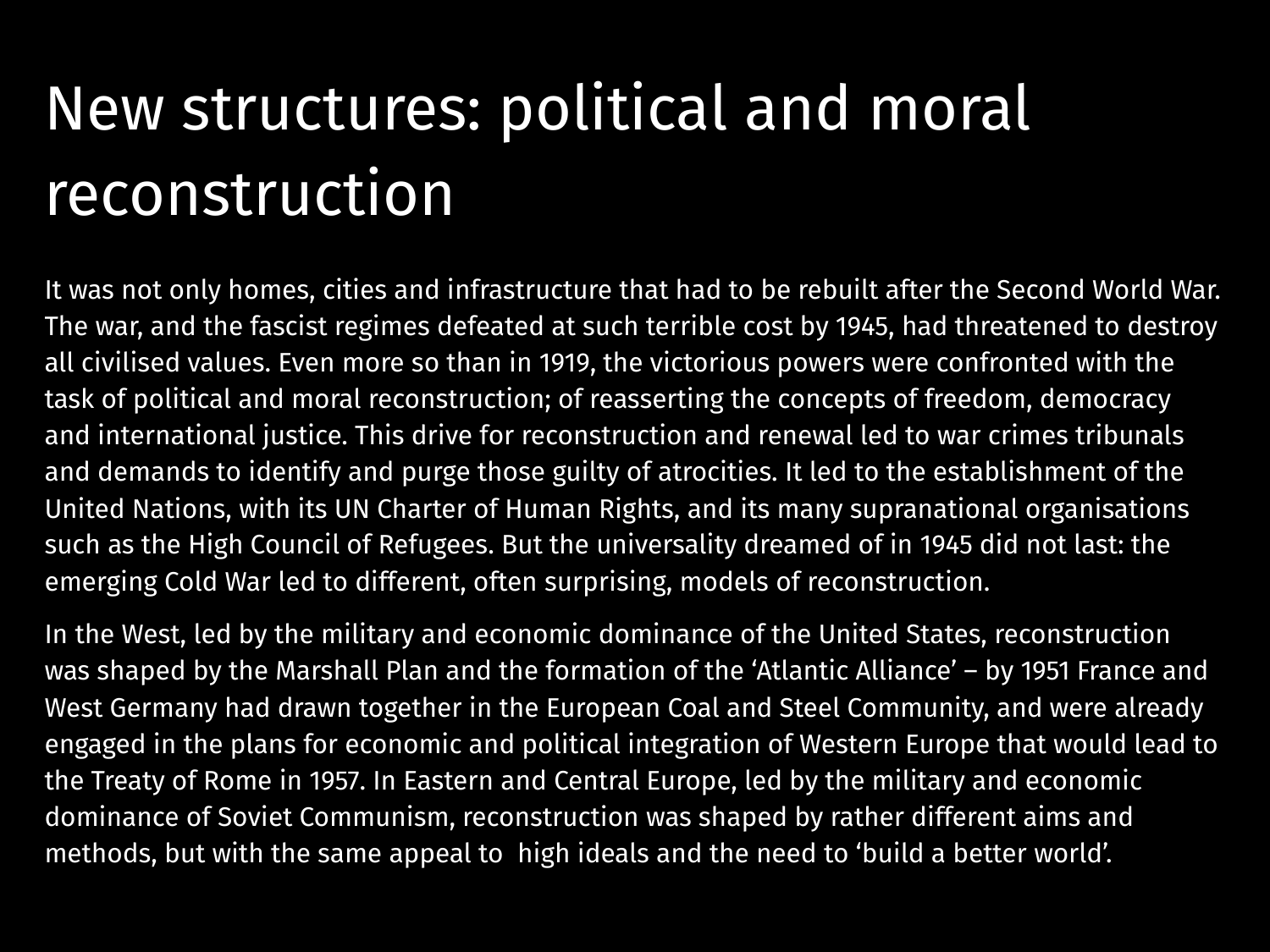

# New structures: political and moral reconstruction
It was not only homes, cities and infrastructure that had to be rebuilt after the Second World War. The war, and the fascist regimes defeated at such terrible cost by 1945, had threatened to destroy all civilised values. Even more so than in 1919, the victorious powers were confronted with the task of political and moral reconstruction; of reasserting the concepts of freedom, democracy and international justice. This drive for reconstruction and renewal led to war crimes tribunals and demands to identify and purge those guilty of atrocities. It led to the establishment of the United Nations, with its UN Charter of Human Rights, and its many supranational organisations such as the High Council of Refugees. But the universality dreamed of in 1945 did not last: the emerging Cold War led to different, often surprising, models of reconstruction.
In the West, led by the military and economic dominance of the United States, reconstruction was shaped by the Marshall Plan and the formation of the ‘Atlantic Alliance’ – by 1951 France and West Germany had drawn together in the European Coal and Steel Community, and were already engaged in the plans for economic and political integration of Western Europe that would lead to the Treaty of Rome in 1957. In Eastern and Central Europe, led by the military and economic dominance of Soviet Communism, reconstruction was shaped by rather different aims and methods, but with the same appeal to  high ideals and the need to ‘build a better world’.